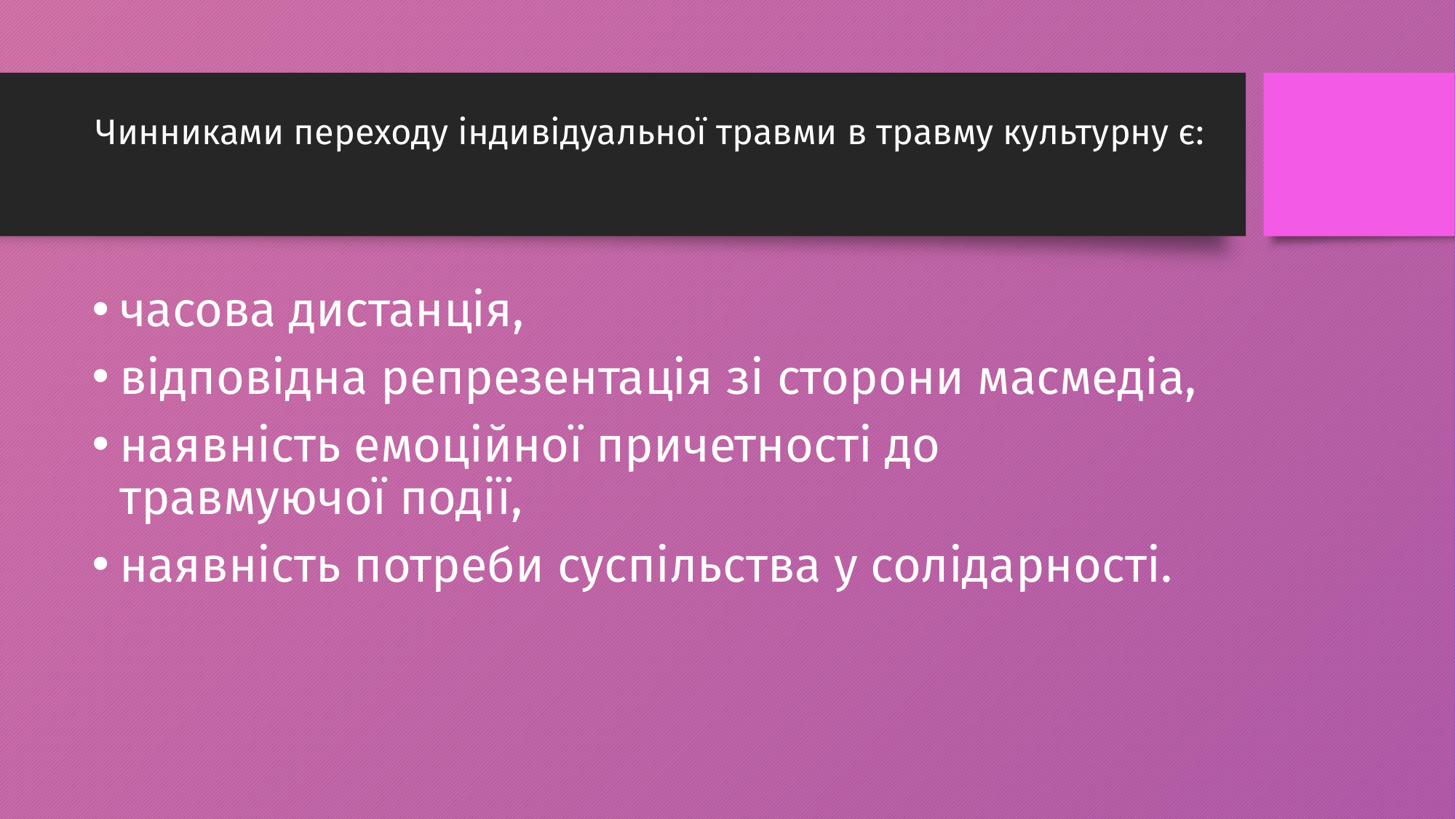

# Чинниками переходу індивідуальної травми в травму культурну є:
часова дистанція,
відповідна репрезентація зі сторони масмедіа,
наявність емоційної причетності до травмуючої події,
наявність потреби суспільства у солідарності.